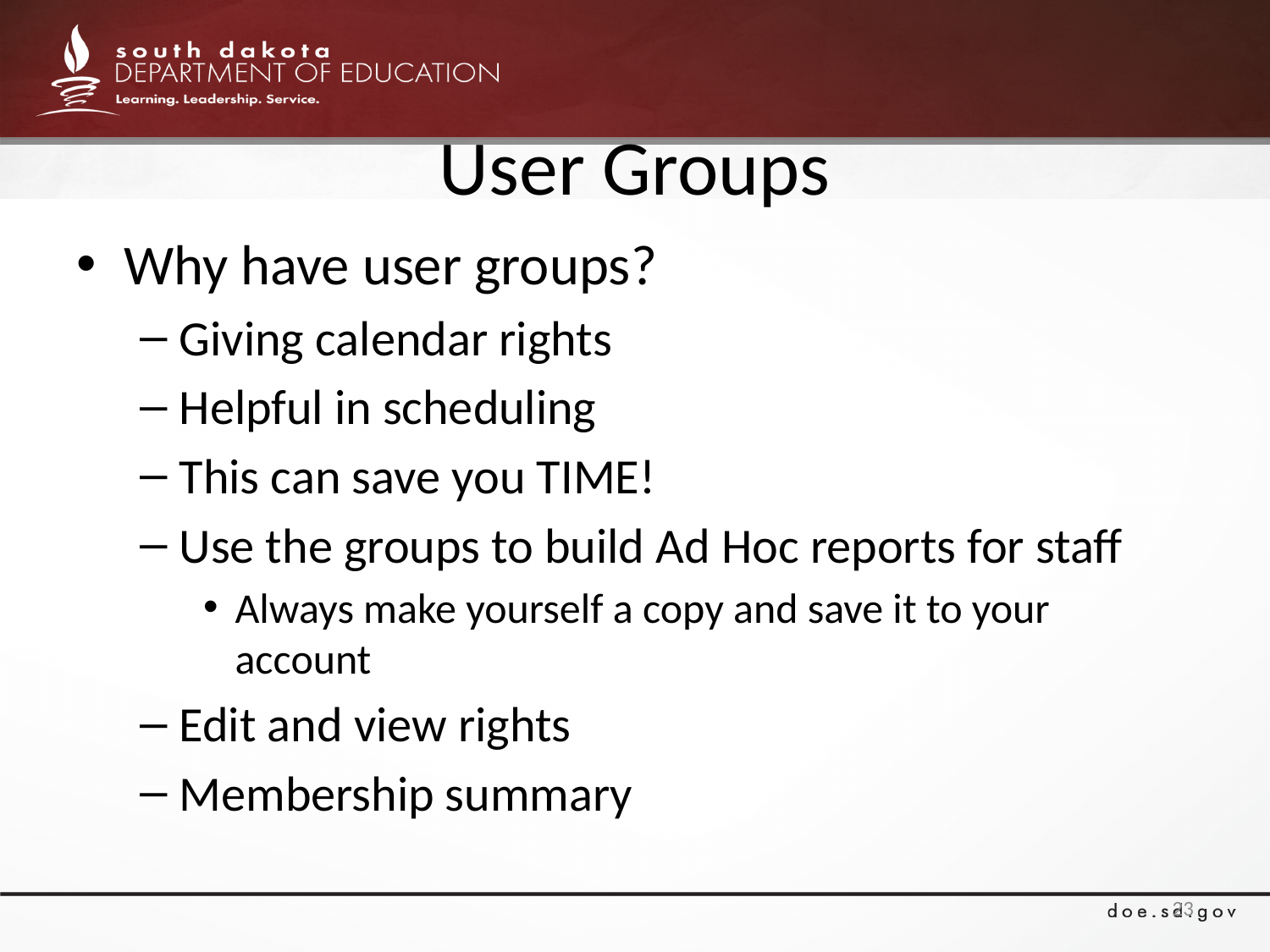

# User Groups
Why have user groups?
Giving calendar rights
Helpful in scheduling
This can save you TIME!
Use the groups to build Ad Hoc reports for staff
Always make yourself a copy and save it to your account
Edit and view rights
Membership summary
23